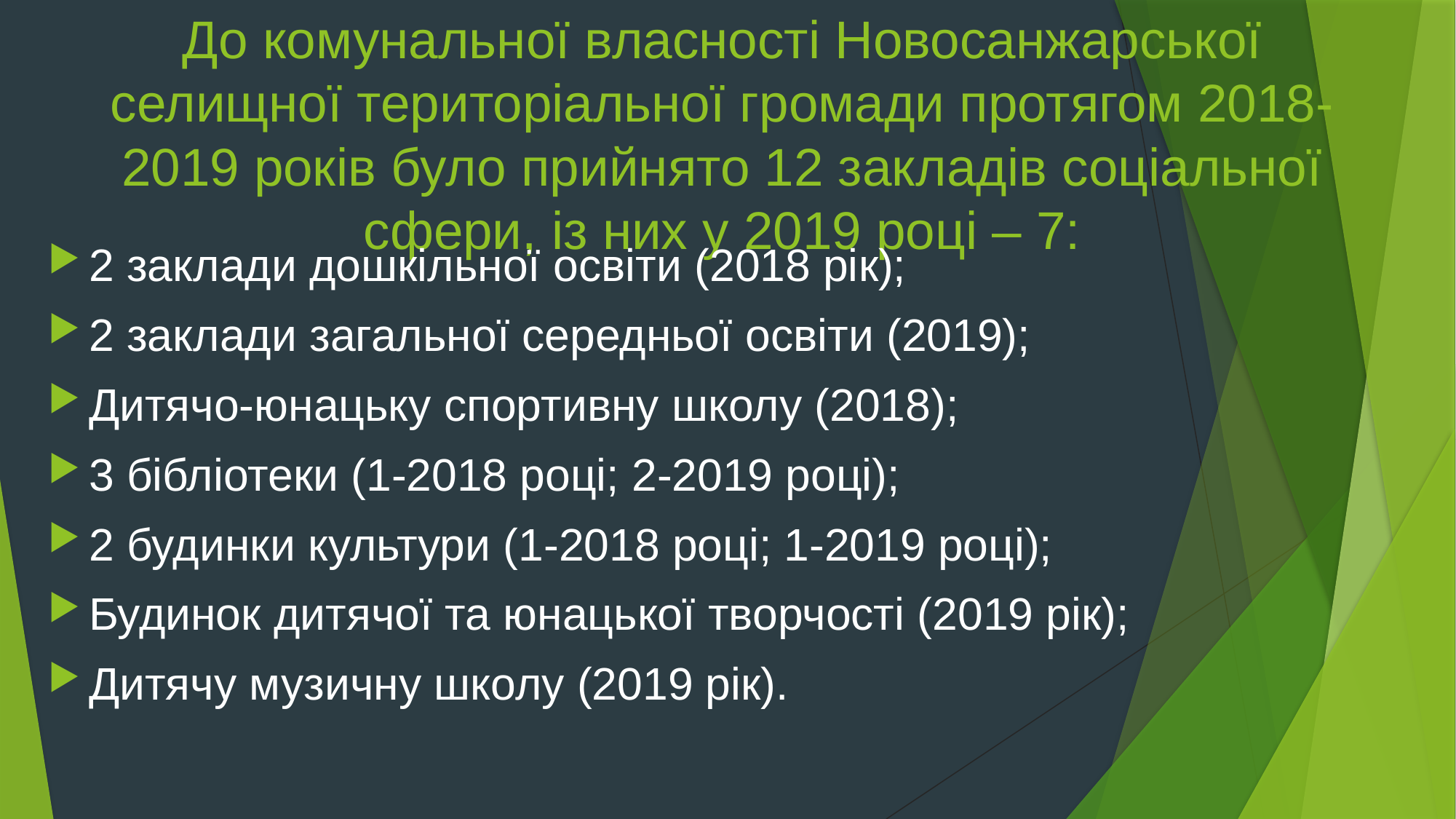

# До комунальної власності Новосанжарської селищної територіальної громади протягом 2018-2019 років було прийнято 12 закладів соціальної сфери, із них у 2019 році – 7:
2 заклади дошкільної освіти (2018 рік);
2 заклади загальної середньої освіти (2019);
Дитячо-юнацьку спортивну школу (2018);
3 бібліотеки (1-2018 році; 2-2019 році);
2 будинки культури (1-2018 році; 1-2019 році);
Будинок дитячої та юнацької творчості (2019 рік);
Дитячу музичну школу (2019 рік).